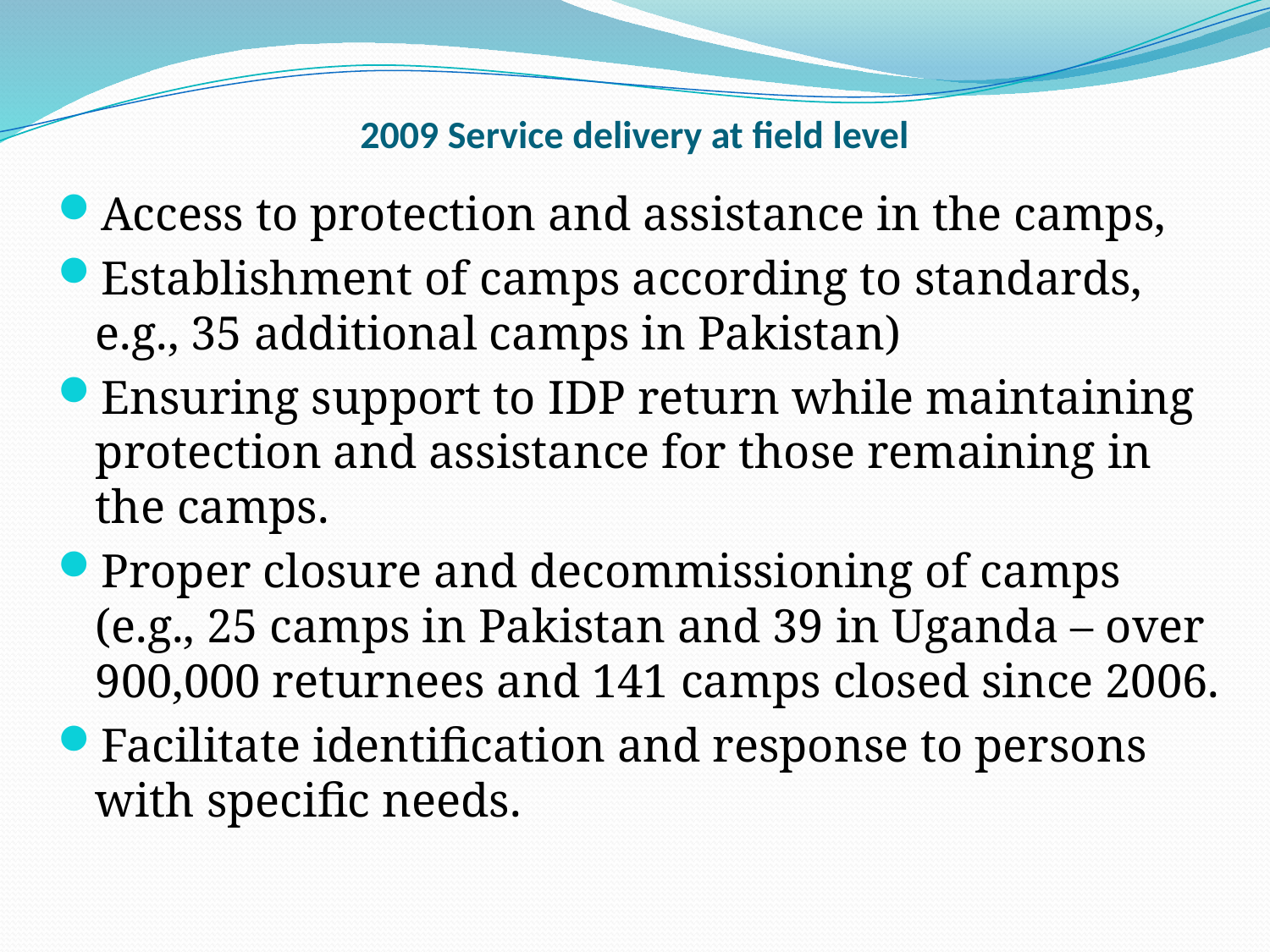

# 2009 Service delivery at field level
Access to protection and assistance in the camps,
Establishment of camps according to standards, e.g., 35 additional camps in Pakistan)
Ensuring support to IDP return while maintaining protection and assistance for those remaining in the camps.
Proper closure and decommissioning of camps (e.g., 25 camps in Pakistan and 39 in Uganda – over 900,000 returnees and 141 camps closed since 2006.
Facilitate identification and response to persons with specific needs.